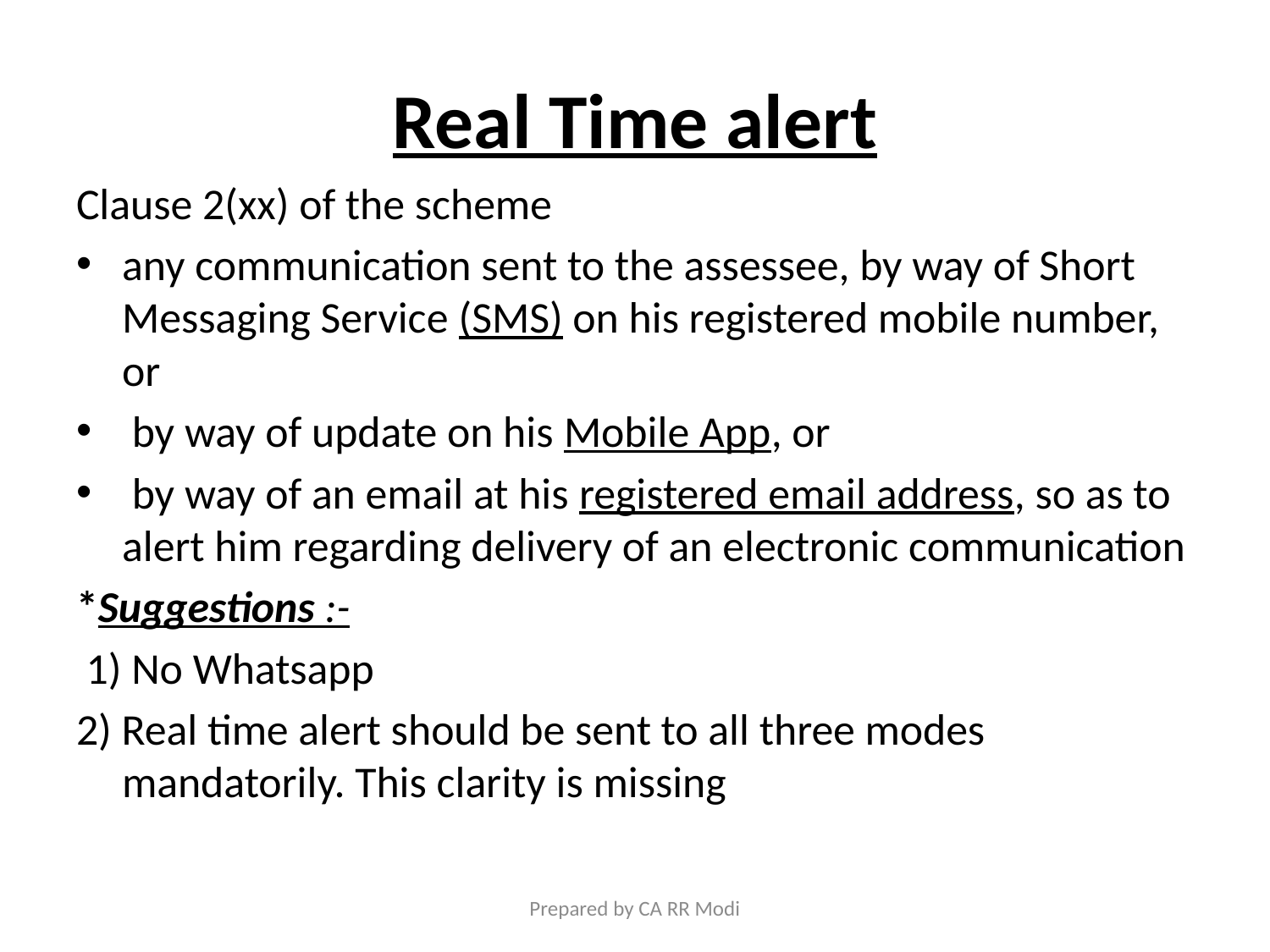

# Real Time alert
Clause 2(xx) of the scheme
any communication sent to the assessee, by way of Short Messaging Service (SMS) on his registered mobile number, or
 by way of update on his Mobile App, or
 by way of an email at his registered email address, so as to alert him regarding delivery of an electronic communication
*Suggestions :-
 1) No Whatsapp
2) Real time alert should be sent to all three modes mandatorily. This clarity is missing

Prepared by CA RR Modi